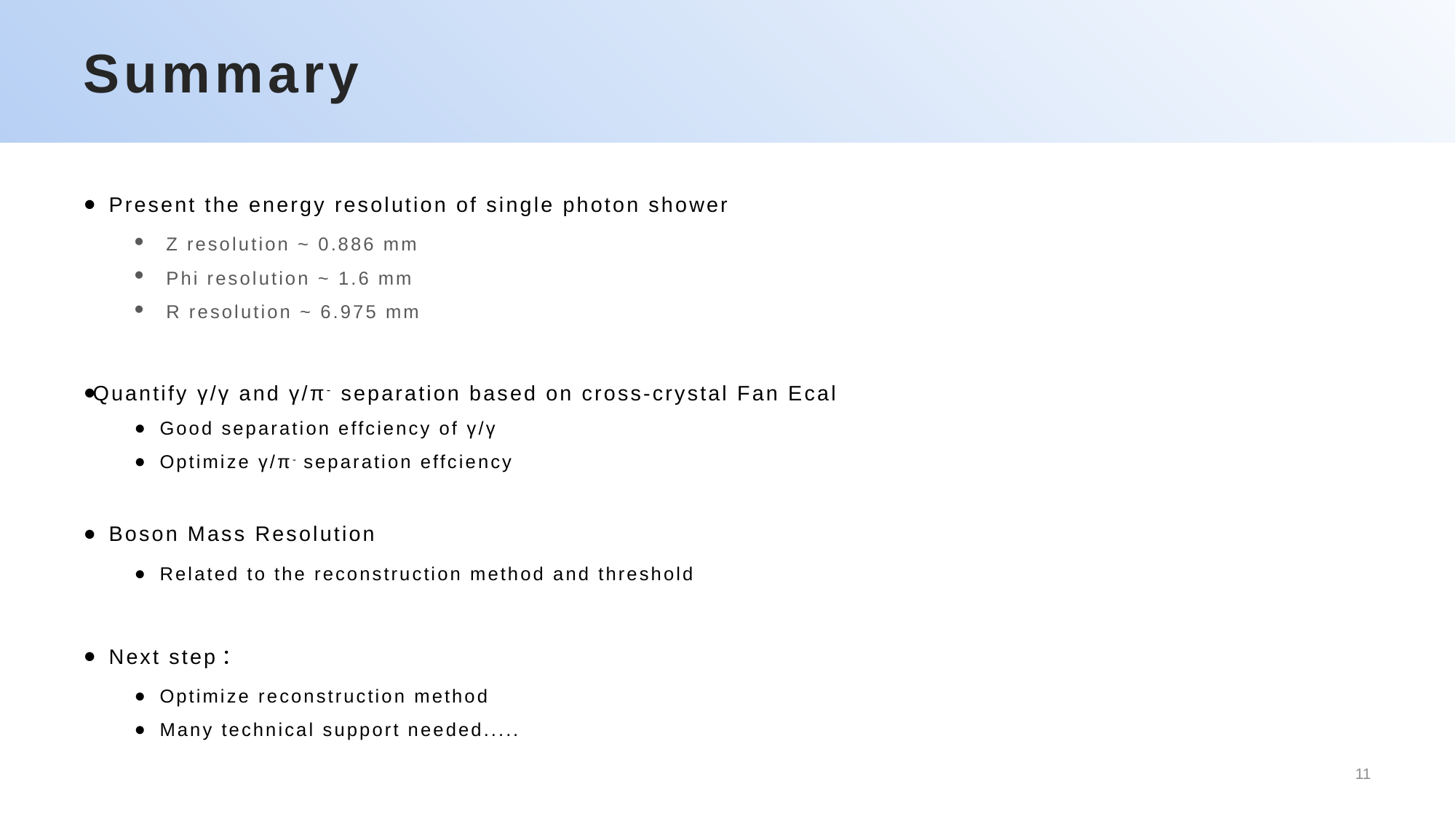

# Summary
Present the energy resolution of single photon shower
Z resolution ~ 0.886 mm
Phi resolution ~ 1.6 mm
R resolution ~ 6.975 mm

Quantify γ/γ and γ/π- separation based on cross-crystal Fan Ecal
Good separation effciency of γ/γ
Optimize γ/π- separation effciency

Boson Mass Resolution
Related to the reconstruction method and threshold

Next step：
Optimize reconstruction method
Many technical support needed.....

11